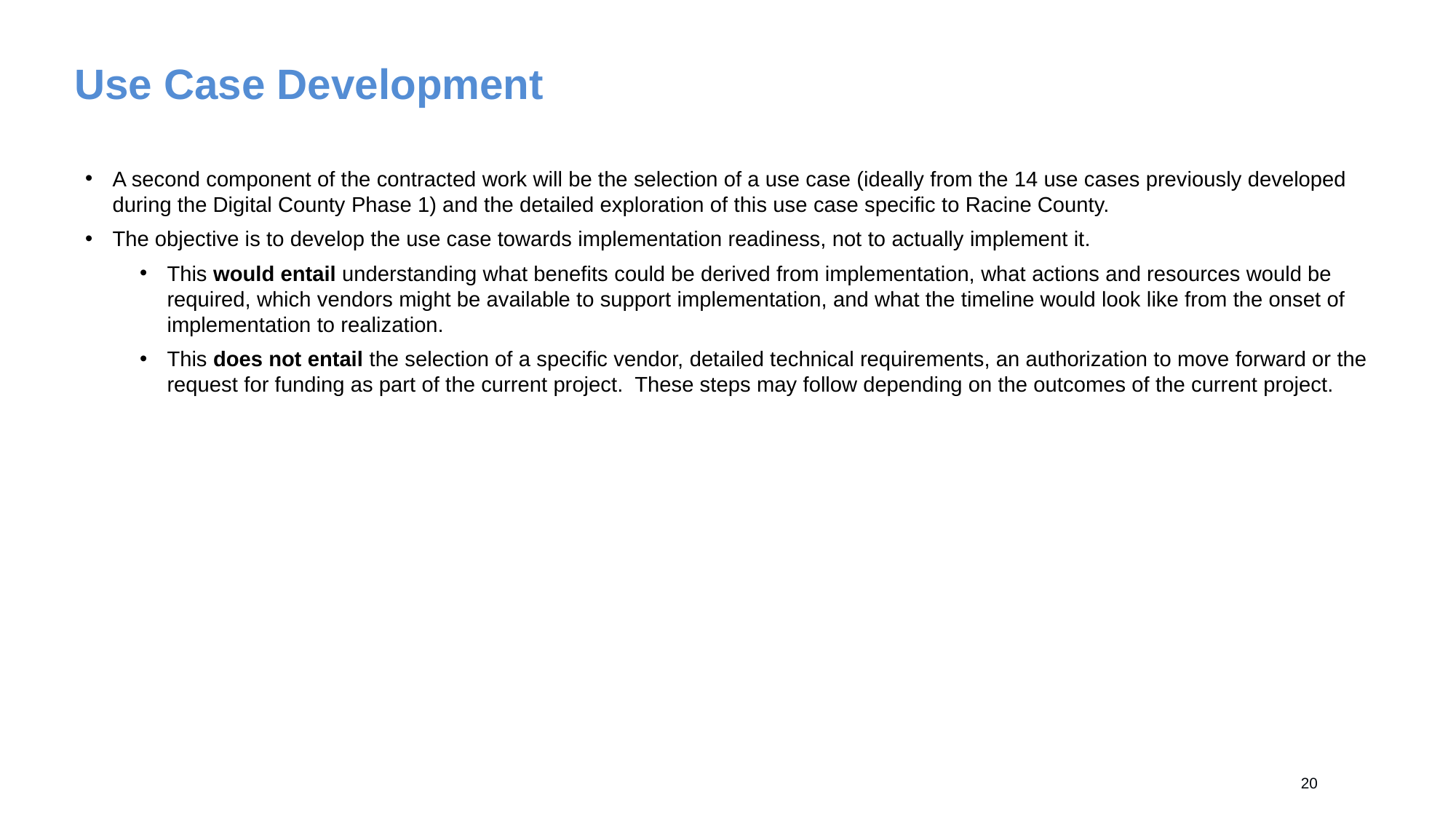

# Use Case Development
A second component of the contracted work will be the selection of a use case (ideally from the 14 use cases previously developed during the Digital County Phase 1) and the detailed exploration of this use case specific to Racine County.
The objective is to develop the use case towards implementation readiness, not to actually implement it.
This would entail understanding what benefits could be derived from implementation, what actions and resources would be required, which vendors might be available to support implementation, and what the timeline would look like from the onset of implementation to realization.
This does not entail the selection of a specific vendor, detailed technical requirements, an authorization to move forward or the request for funding as part of the current project.  These steps may follow depending on the outcomes of the current project.
20